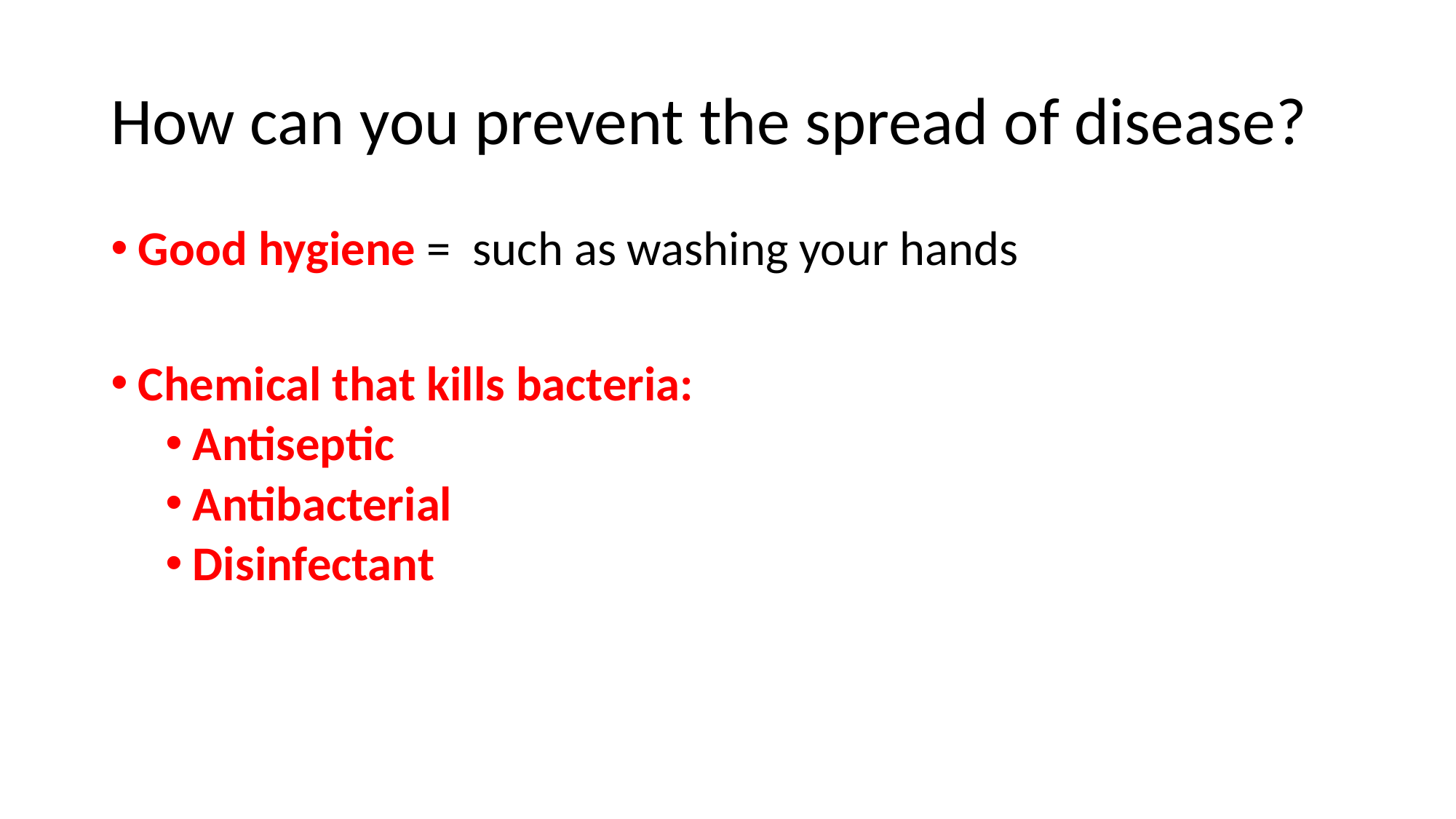

# How can you prevent the spread of disease?
Good hygiene =  such as washing your hands

Chemical that kills bacteria:
Antiseptic
Antibacterial
Disinfectant